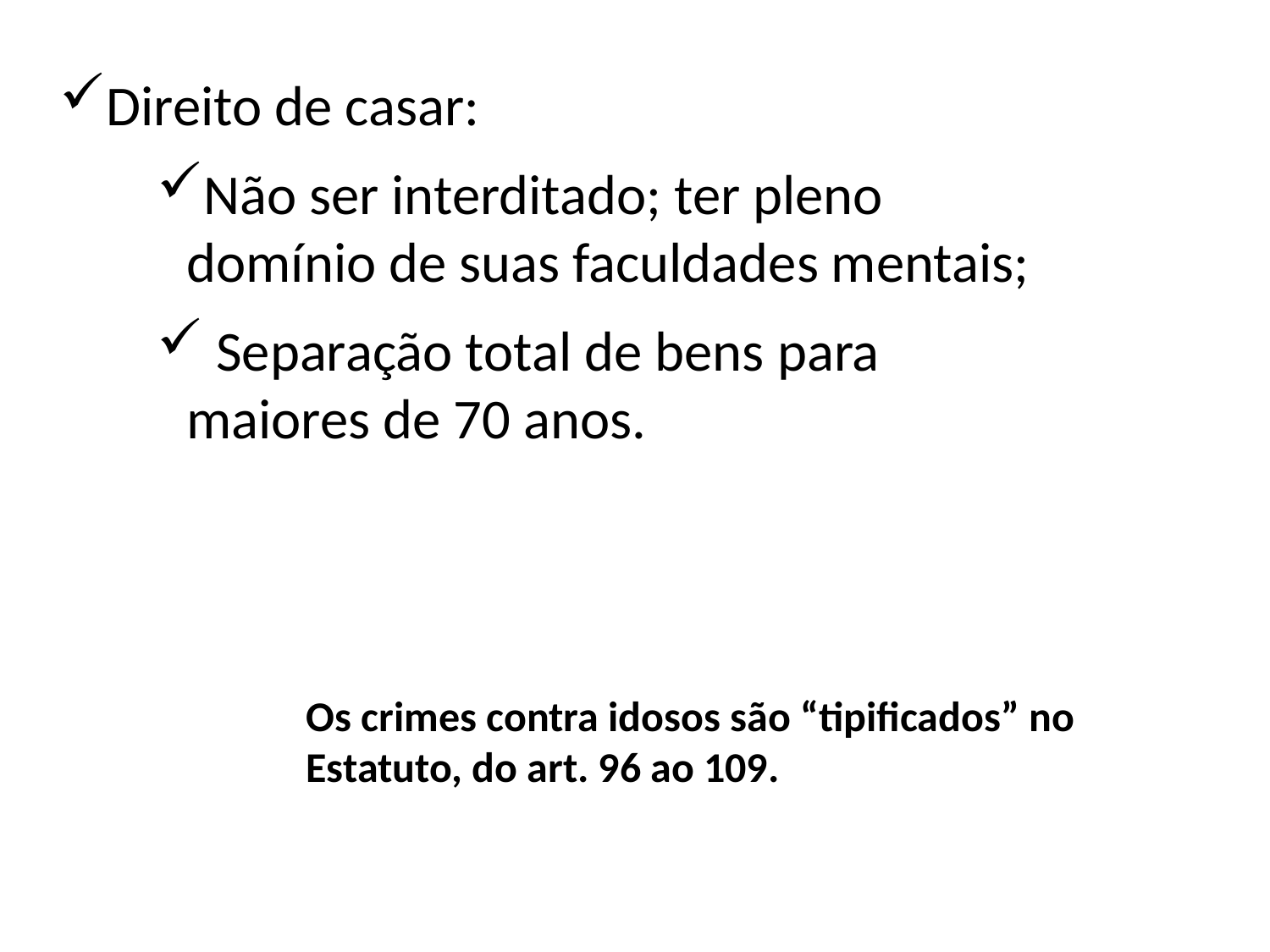

Direito de casar:
Não ser interditado; ter pleno domínio de suas faculdades mentais;
 Separação total de bens para maiores de 70 anos.
Direito a uma vida digna e segura, livre de qualquer tipo de violência.
Os crimes contra idosos são “tipificados” no Estatuto, do art. 96 ao 109.